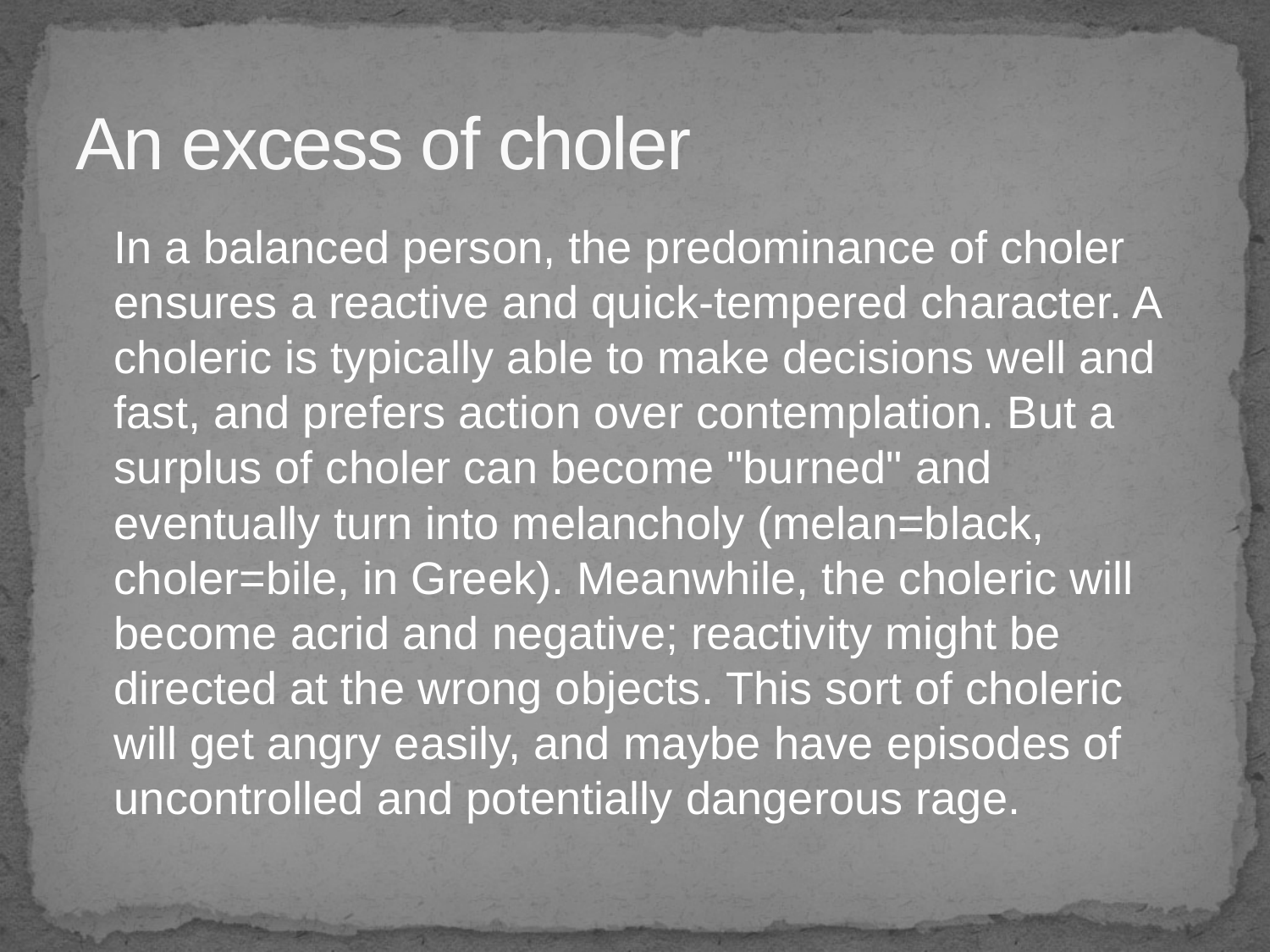

# An excess of choler
	In a balanced person, the predominance of choler ensures a reactive and quick-tempered character. A choleric is typically able to make decisions well and fast, and prefers action over contemplation. But a surplus of choler can become "burned" and eventually turn into melancholy (melan=black, choler=bile, in Greek). Meanwhile, the choleric will become acrid and negative; reactivity might be directed at the wrong objects. This sort of choleric will get angry easily, and maybe have episodes of uncontrolled and potentially dangerous rage.